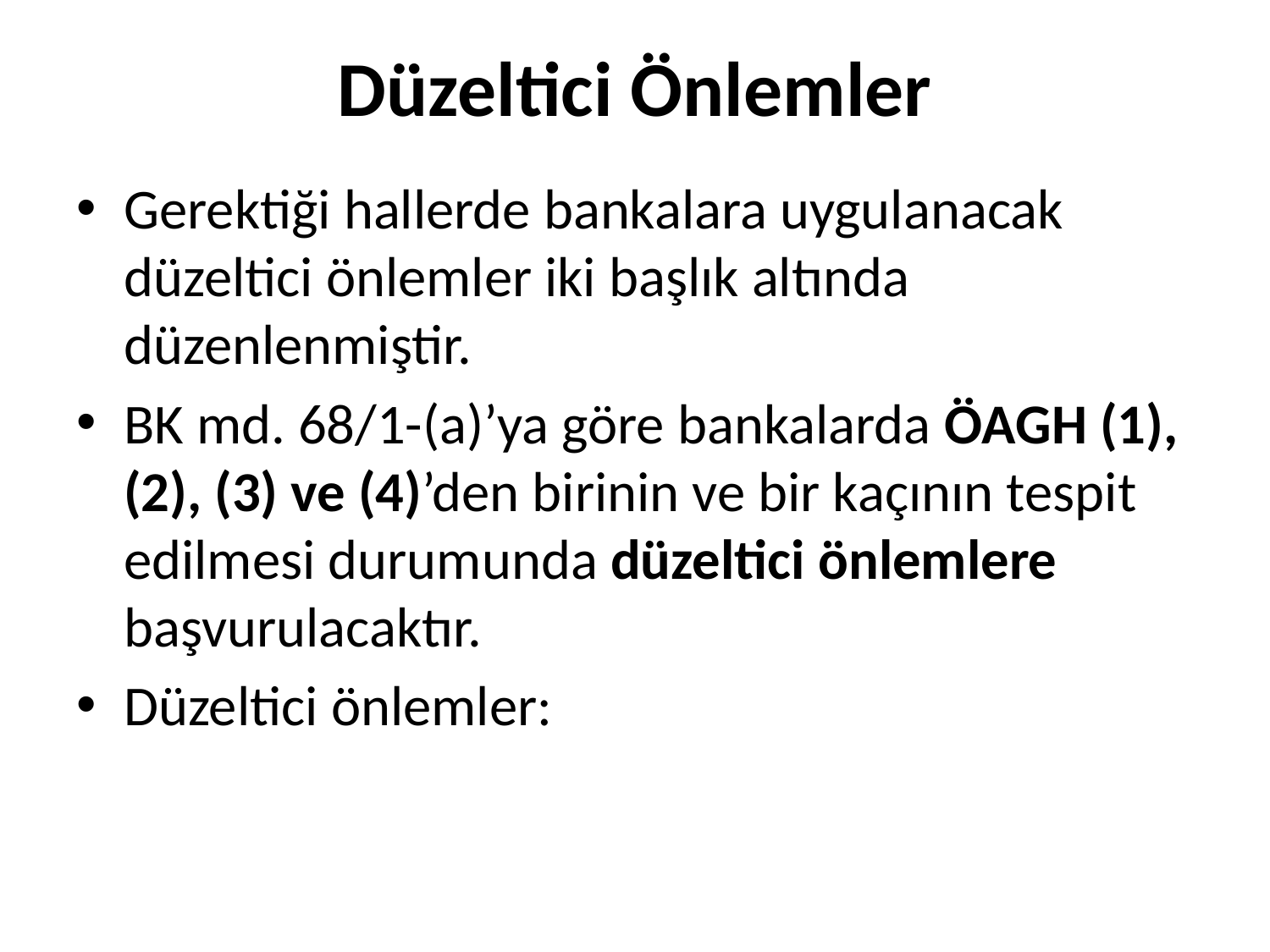

# Düzeltici Önlemler
Gerektiği hallerde bankalara uygulanacak düzeltici önlemler iki başlık altında düzenlenmiştir.
BK md. 68/1-(a)’ya göre bankalarda ÖAGH (1), (2), (3) ve (4)’den birinin ve bir kaçının tespit edilmesi durumunda düzeltici önlemlere başvurulacaktır.
Düzeltici önlemler: